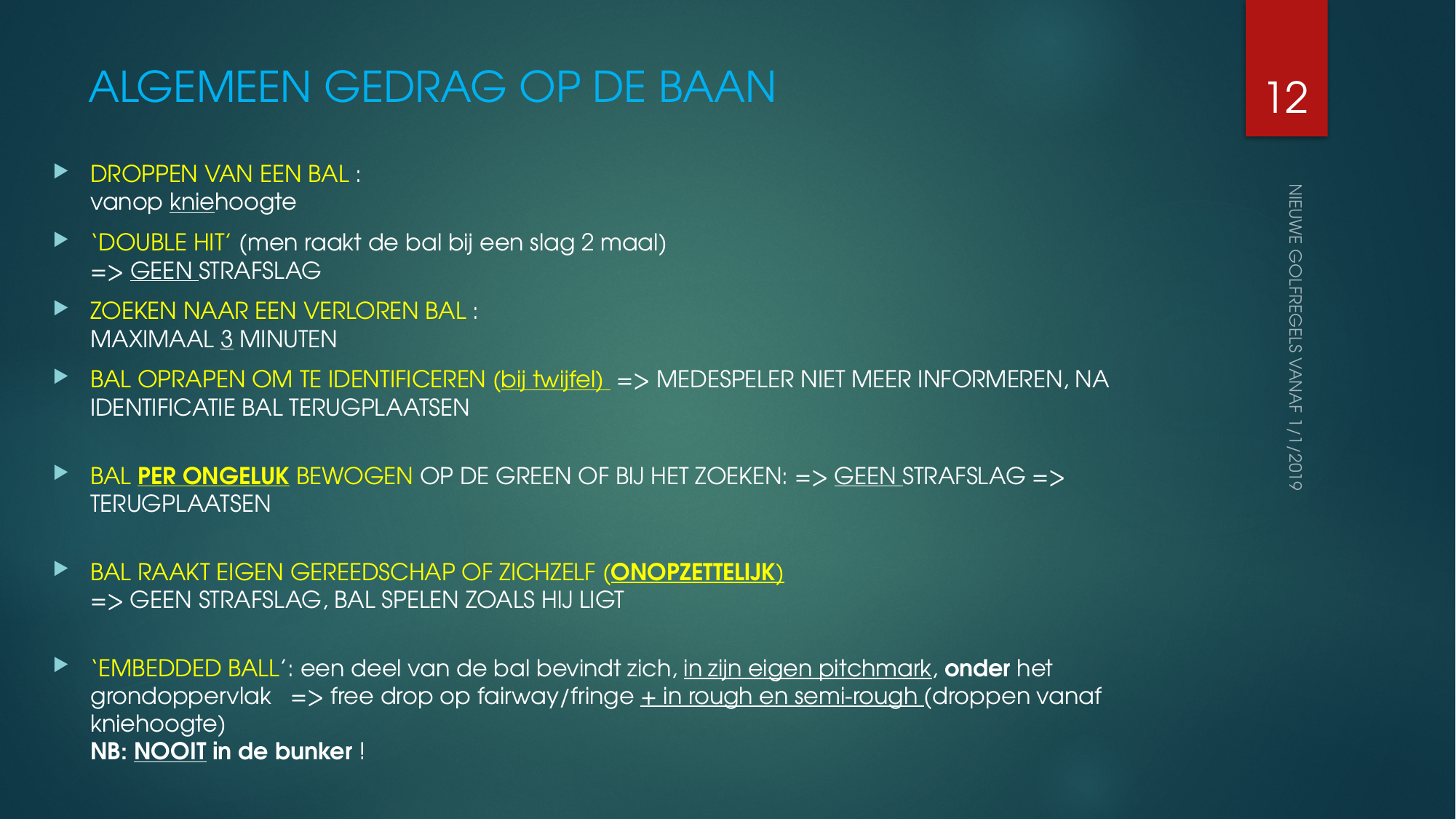

12
# ALGEMEEN GEDRAG OP DE BAAN
DROPPEN VAN EEN BAL :
vanop kniehoogte
‘DOUBLE HIT’ (men raakt de bal bij een slag 2 maal)
=> GEEN STRAFSLAG
ZOEKEN NAAR EEN VERLOREN BAL :
MAXIMAAL 3 MINUTEN
BAL OPRAPEN OM TE IDENTIFICEREN (bij twijfel)  => MEDESPELER NIET MEER INFORMEREN, NA IDENTIFICATIE BAL TERUGPLAATSEN
BAL PER ONGELUK BEWOGEN OP DE GREEN OF BIJ HET ZOEKEN: => GEEN STRAFSLAG => TERUGPLAATSEN
BAL RAAKT EIGEN GEREEDSCHAP OF ZICHZELF (ONOPZETTELIJK)
=> GEEN STRAFSLAG, BAL SPELEN ZOALS HIJ LIGT
‘EMBEDDED BALL’: een deel van de bal bevindt zich, in zijn eigen pitchmark, onder het grondoppervlak   => free drop op fairway/fringe + in rough en semi-rough (droppen vanaf kniehoogte)
NB: NOOIT in de bunker !

NIEUWE GOLFREGELS VANAF 1/1/2019